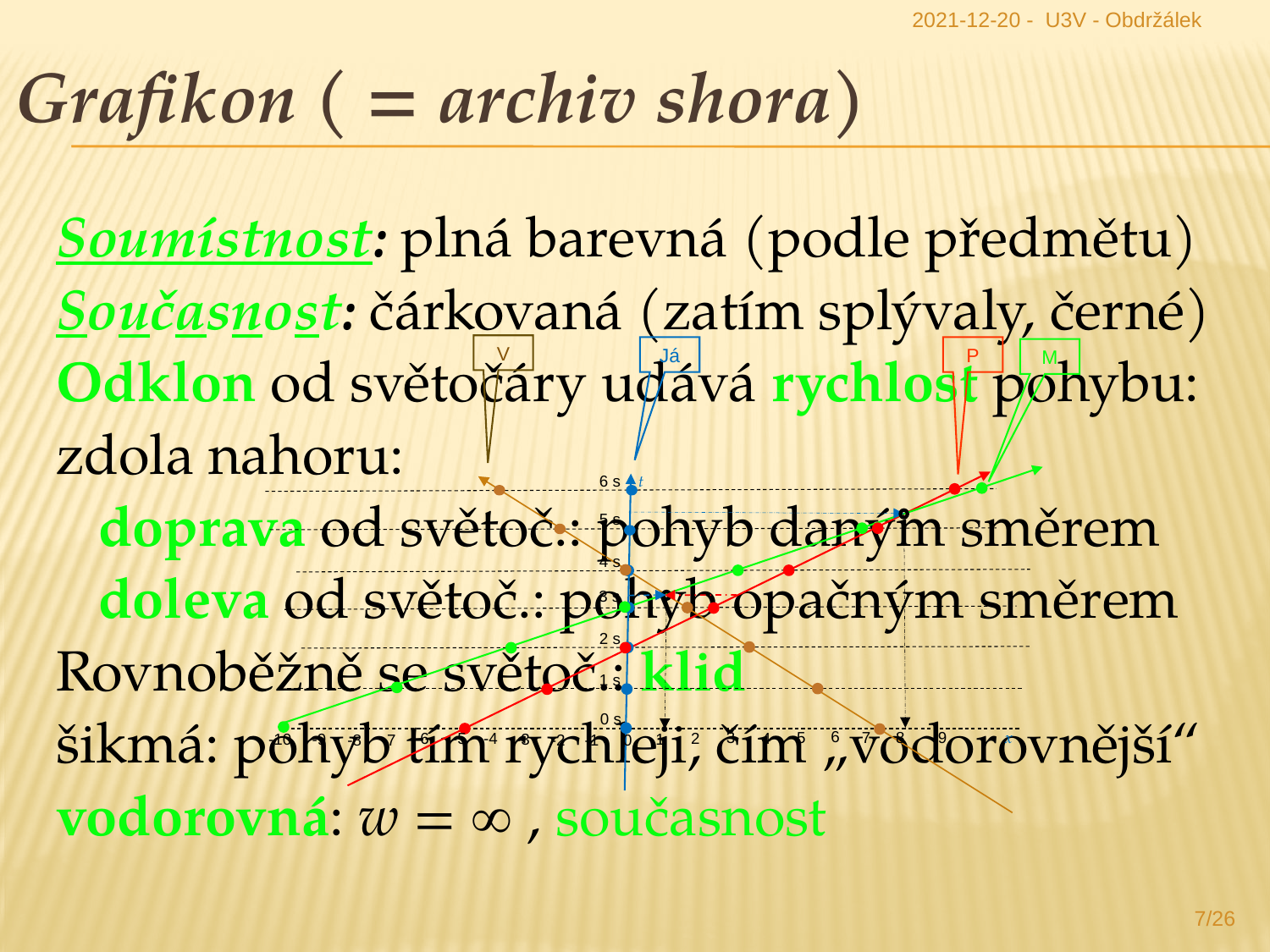

2021-12-20 -  U3V - Obdržálek
Grafikon ( = archiv shora)
Soumístnost: plná barevná (podle předmětu)
Současnost: čárkovaná (zatím splývaly, černé)
Odklon od světočáry udává rychlost pohybu:
zdola nahoru:
   doprava od světoč.: pohyb daným směrem
   doleva od světoč.: pohyb opačným směrem
Rovnoběžně se světoč.: klid
šikmá: pohyb tím rychleji, čím „vodorovnější“
vodorovná: w = ∞ , současnost
V
Já
P
M
6 s    t

5 s

4 s

3 s

2 s

1 s

0 s
6
7
8
9             x
3
5
4
-4
2
-5
-6
-9
-10
1

-3
-7
0
-8
-2
-1

7/26